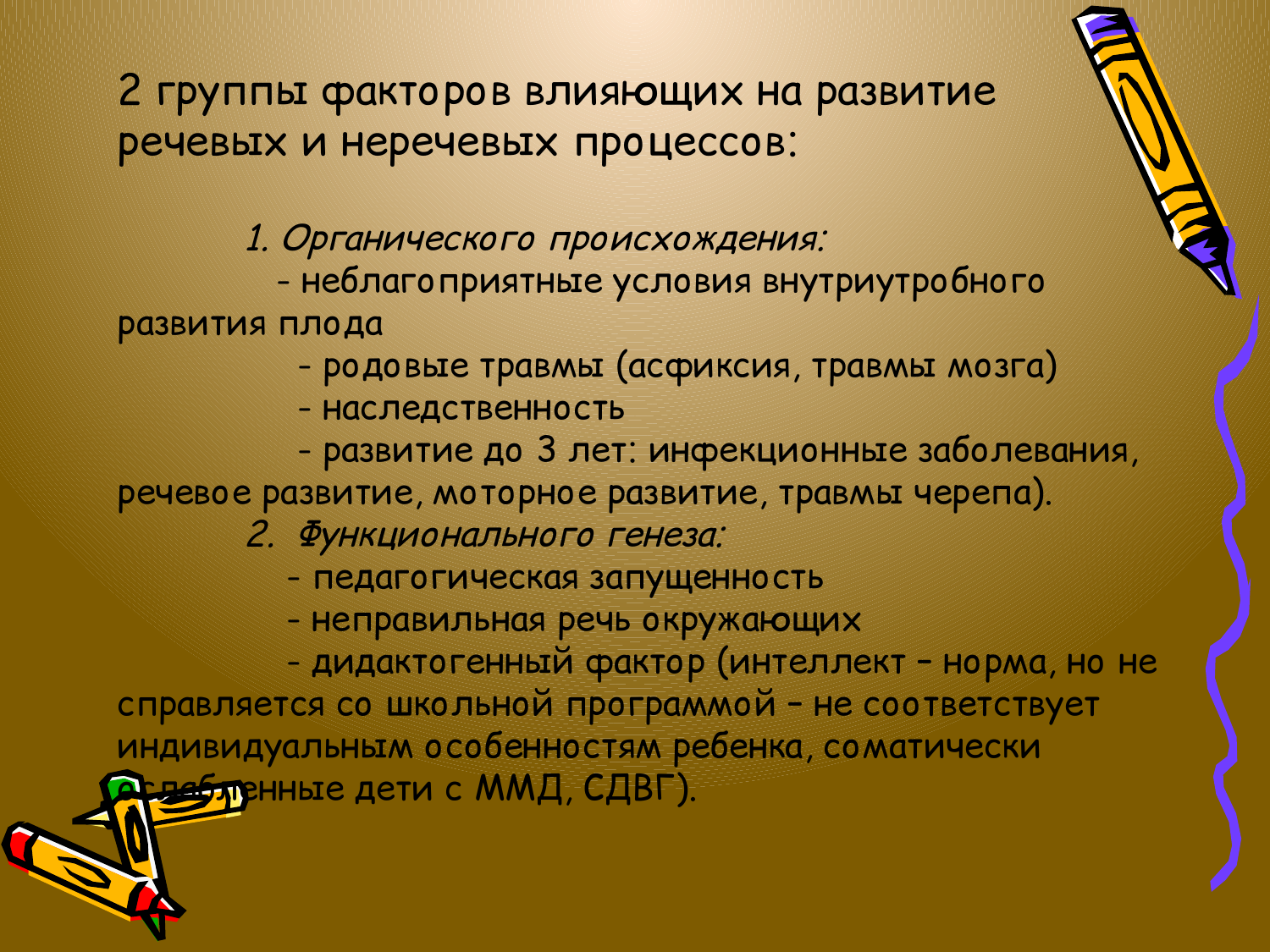

# 2 группы факторов влияющих на развитие речевых и неречевых процессов: 1. Органического происхождения: - неблагоприятные условия внутриутробного развития плода - родовые травмы (асфиксия, травмы мозга) - наследственность - развитие до 3 лет: инфекционные заболевания, речевое развитие, моторное развитие, травмы черепа). 2.  Функционального генеза: - педагогическая запущенность - неправильная речь окружающих - дидактогенный фактор (интеллект – норма, но не справляется со школьной программой – не соответствует индивидуальным особенностям ребенка, соматически ослабленные дети с ММД, СДВГ).